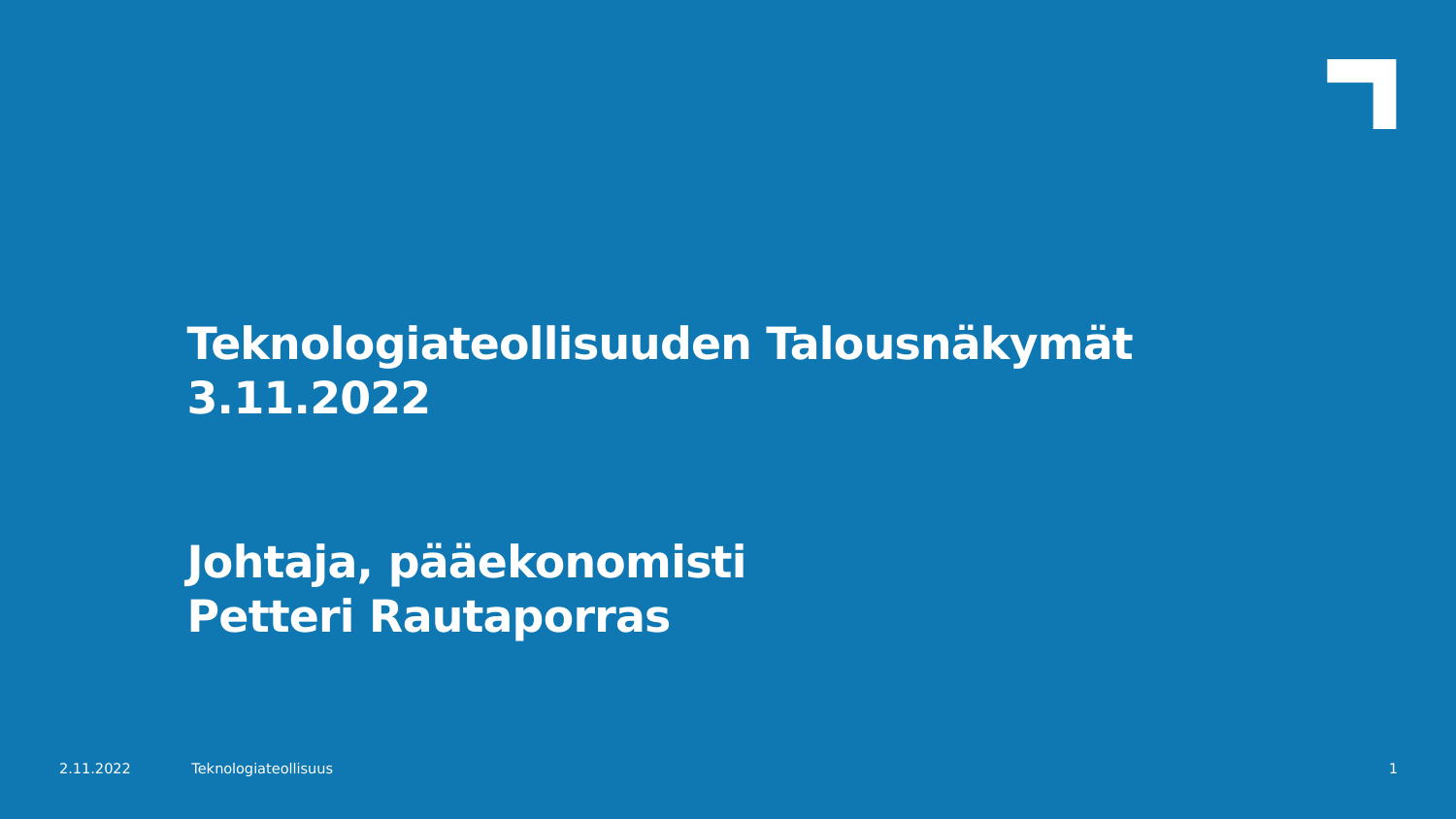

Teknologiateollisuuden Talousnäkymät
3.11.2022

Johtaja, pääekonomisti
Petteri Rautaporras
2.11.2022
Teknologiateollisuus
1